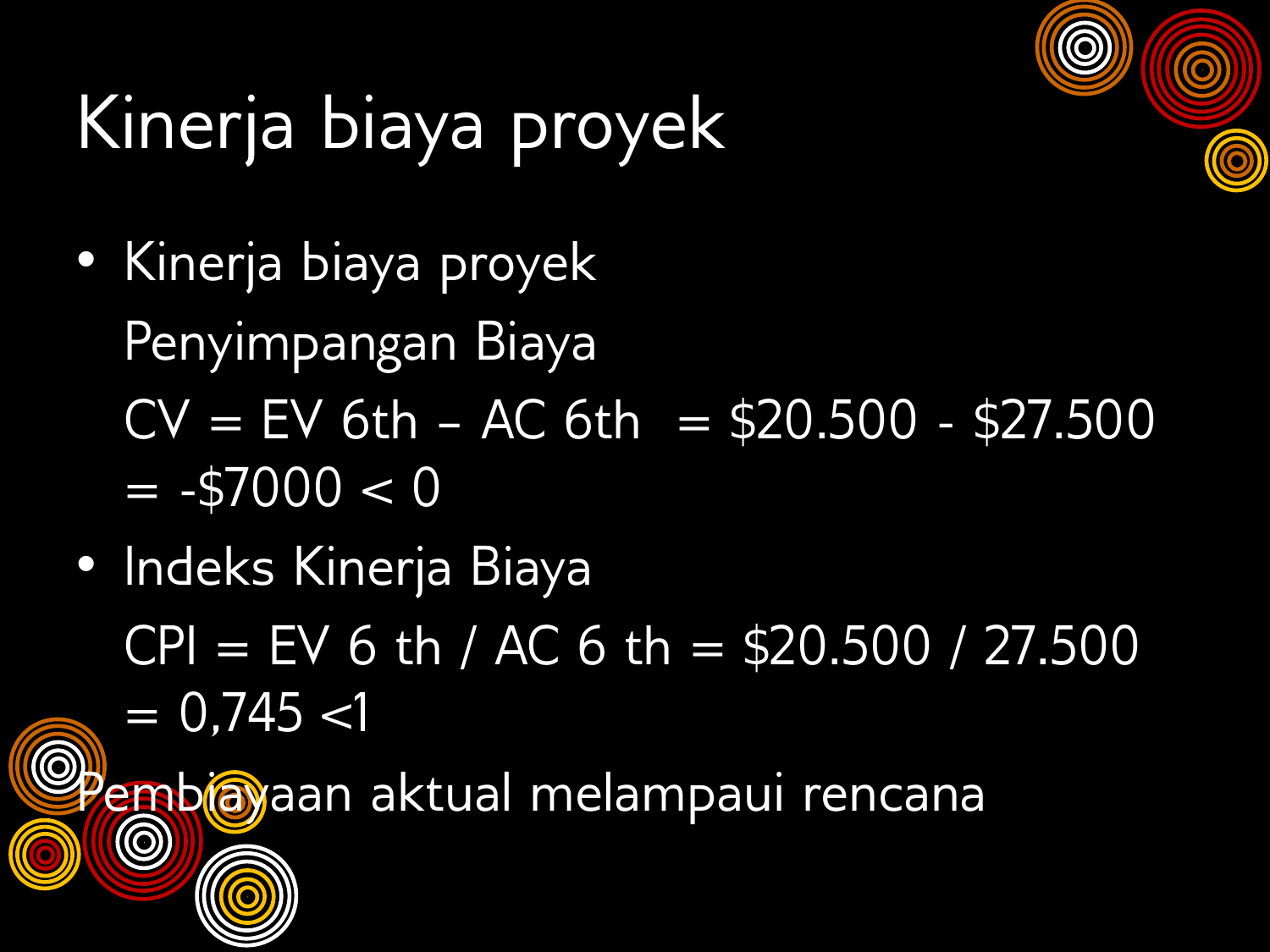

# Kinerja biaya proyek
Kinerja biaya proyek
	Penyimpangan Biaya
	CV = EV 6th – AC 6th  = $20.500 - $27.500 = -$7000 < 0
Indeks Kinerja Biaya
	CPI = EV 6 th / AC 6 th = $20.500 / 27.500 = 0,745 <1
Pembiayaan aktual melampaui rencana